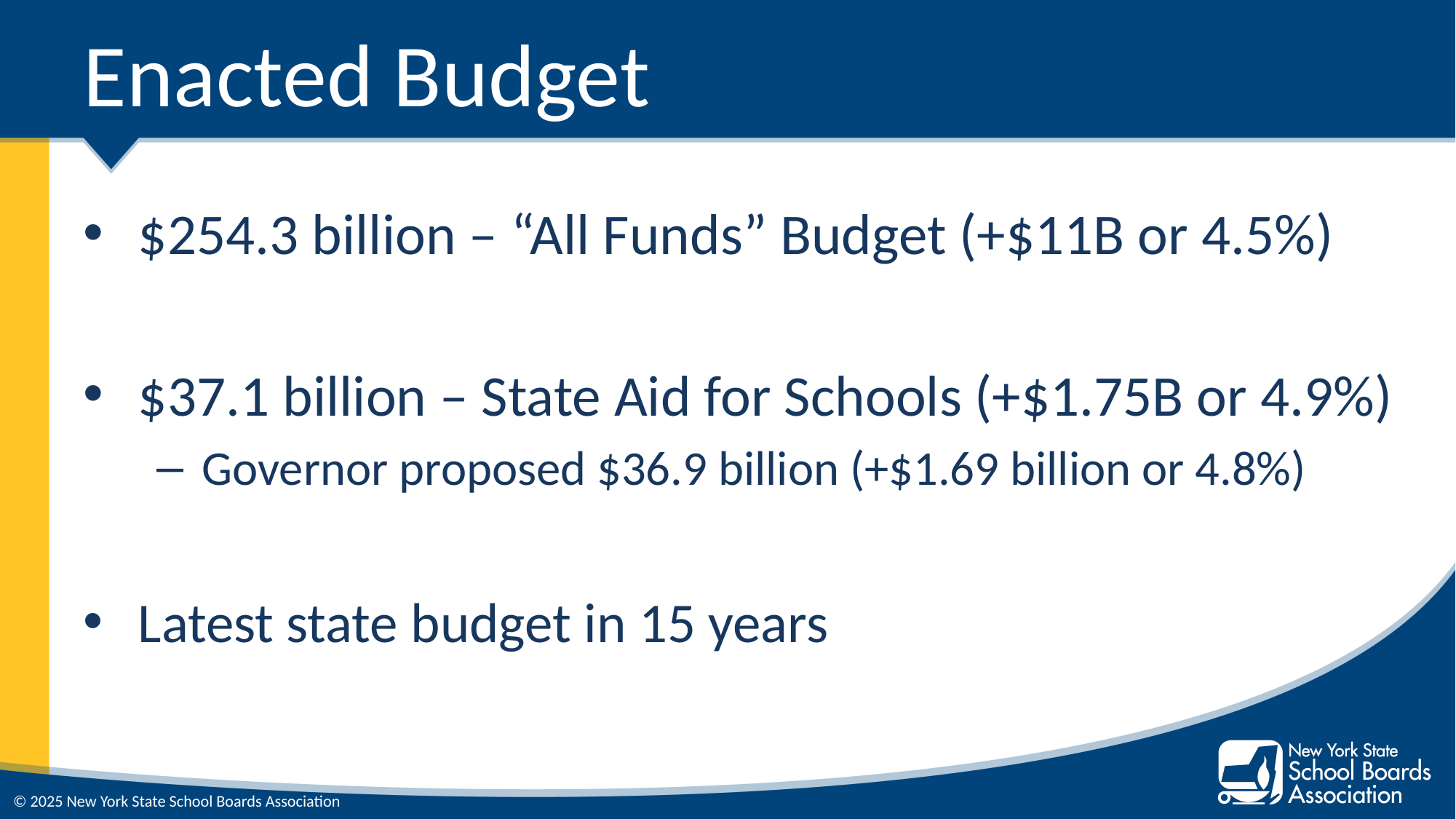

# Enacted Budget
$254.3 billion – “All Funds” Budget (+$11B or 4.5%)

$37.1 billion – State Aid for Schools (+$1.75B or 4.9%)
Governor proposed $36.9 billion (+$1.69 billion or 4.8%)

Latest state budget in 15 years